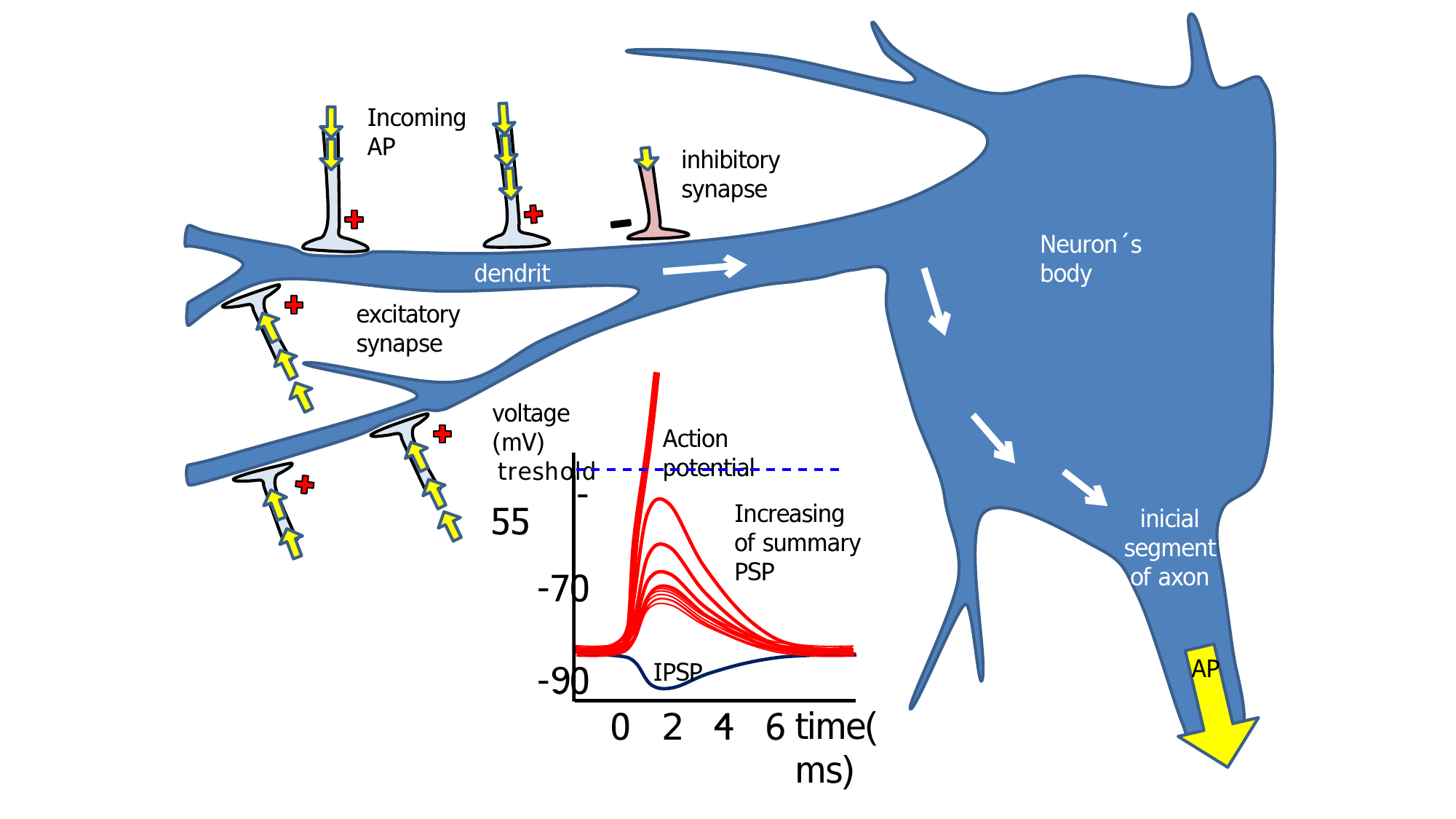

Incoming AP

inhibitory synapse

Neuron´s body
dendrit

excitatory synapse

voltage (mV)
Action potential
 treshold         -55
Increasing  of summary PSP

-70

IPSP
-90

time(ms)
0
2
4
6

inicial segment of axon

AP